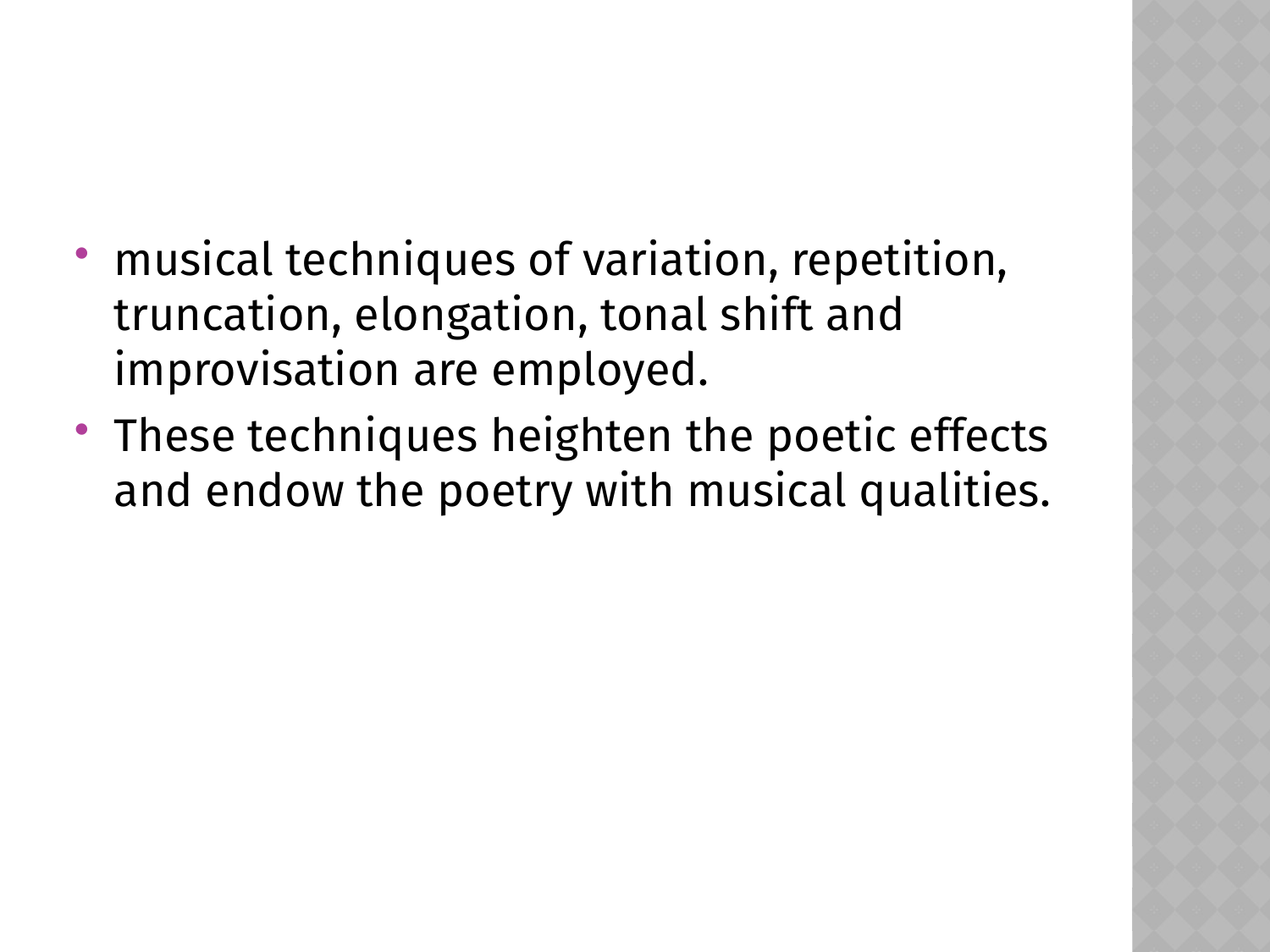

#
musical techniques of variation, repetition, truncation, elongation, tonal shift and improvisation are employed.
These techniques heighten the poetic effects and endow the poetry with musical qualities.